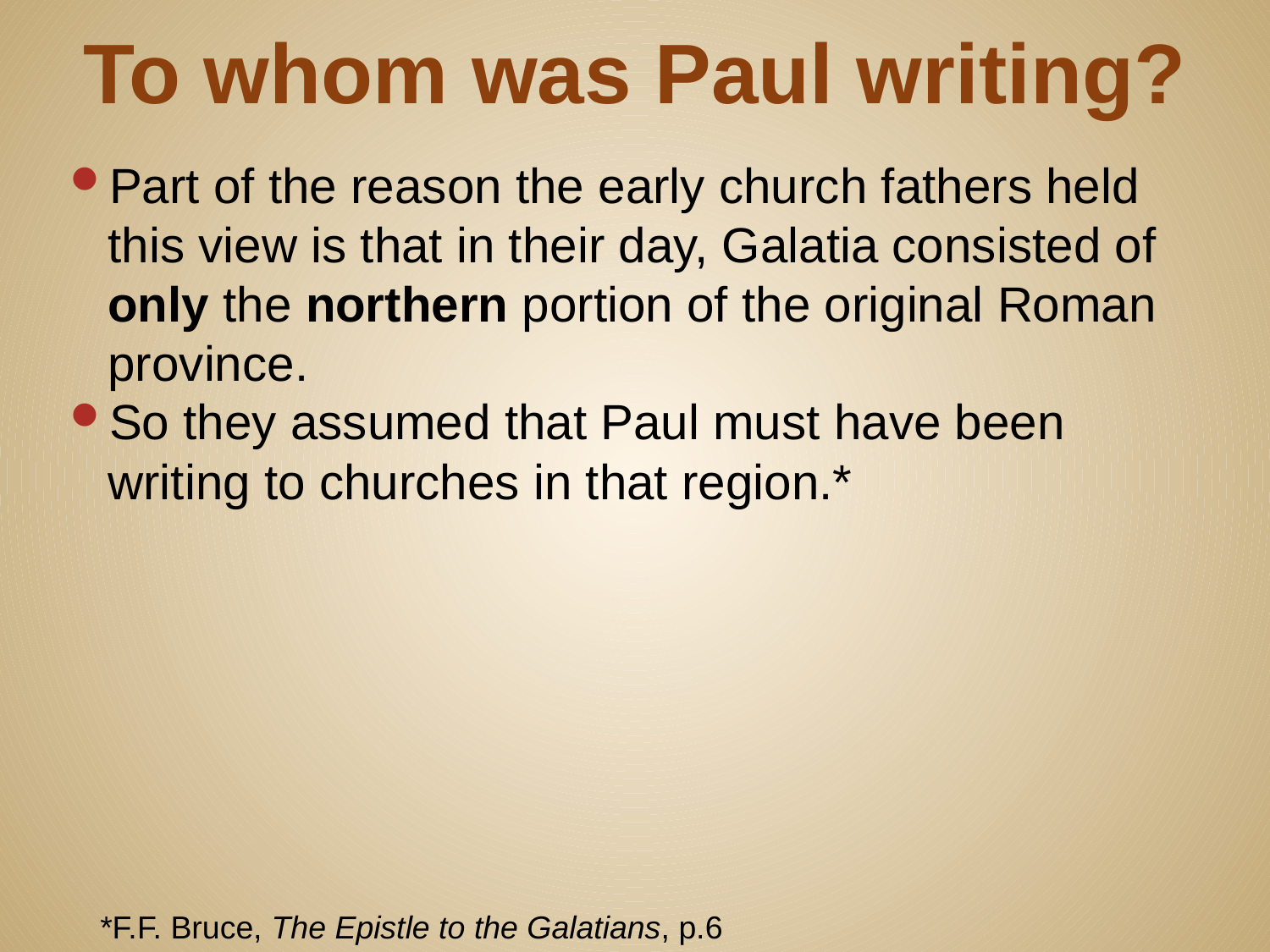

# To whom was Paul writing?
Part of the reason the early church fathers held this view is that in their day, Galatia consisted of only the northern portion of the original Roman province.
So they assumed that Paul must have been writing to churches in that region.*
*F.F. Bruce, The Epistle to the Galatians, p.6